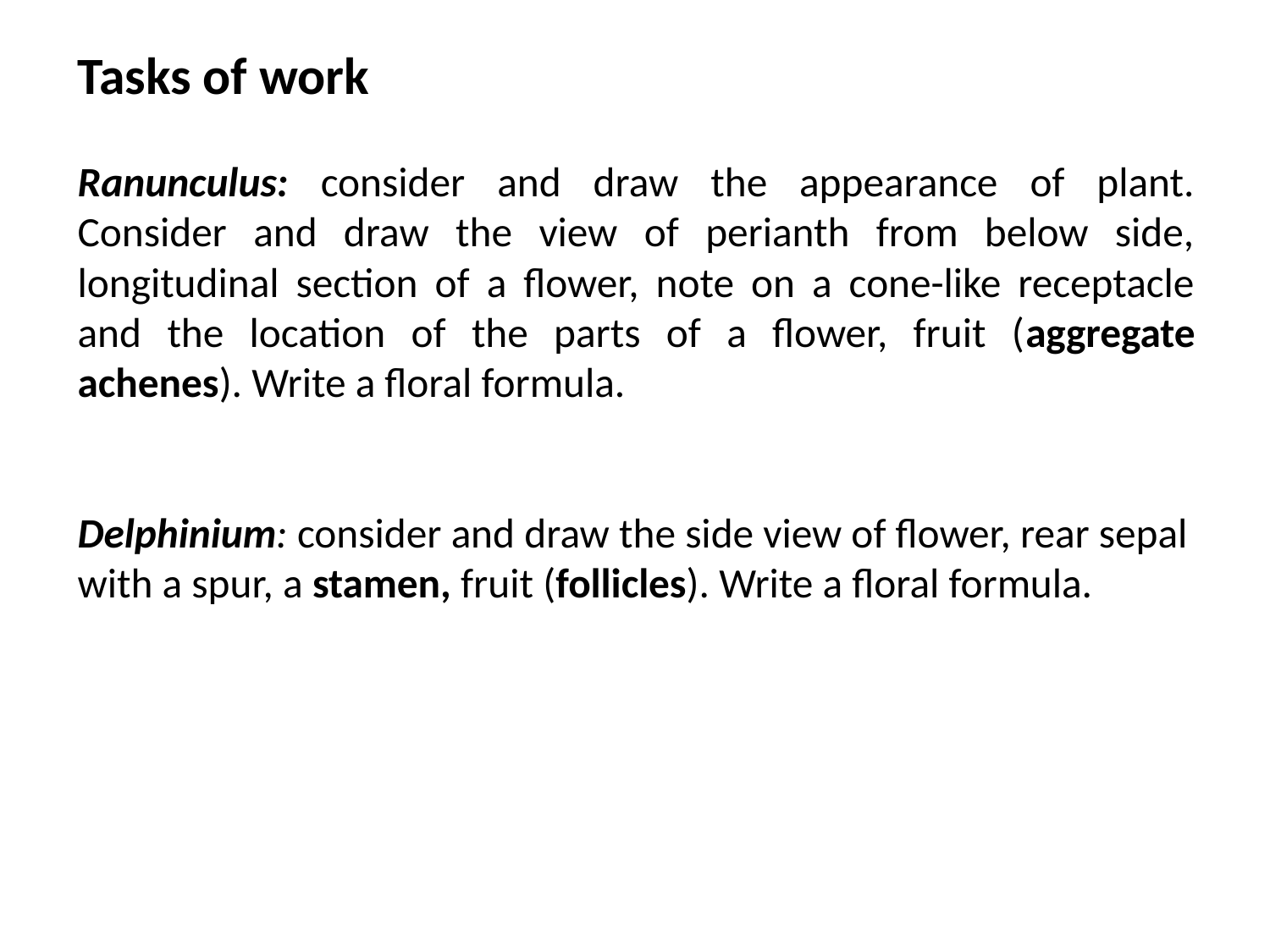

Tasks of work

Ranunculus: consider and draw the appearance of plant. Consider and draw the view of perianth from below side, longitudinal section of a flower, note on a cone-like receptacle and the location of the parts of a flower, fruit (aggregate achenes). Write a floral formula.

Delphinium: consider and draw the side view of flower, rear sepal with a spur, a stamen, fruit (follicles). Write a floral formula.